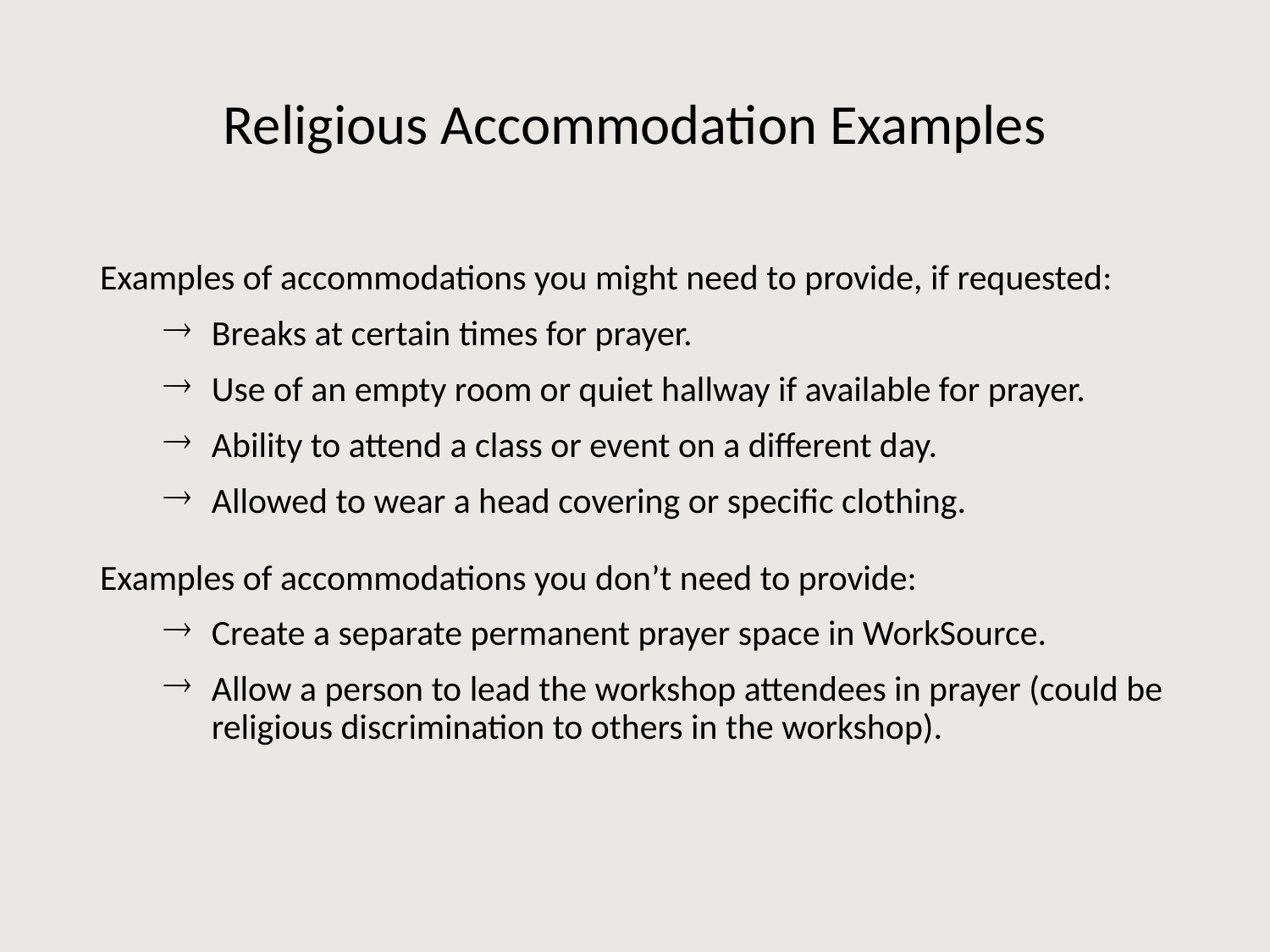

# Religious Accommodation Examples
Examples of accommodations you might need to provide, if requested:
Breaks at certain times for prayer.
Use of an empty room or quiet hallway if available for prayer.
Ability to attend a class or event on a different day.
Allowed to wear a head covering or specific clothing.
Examples of accommodations you don’t need to provide:
Create a separate permanent prayer space in WorkSource.
Allow a person to lead the workshop attendees in prayer (could be religious discrimination to others in the workshop).